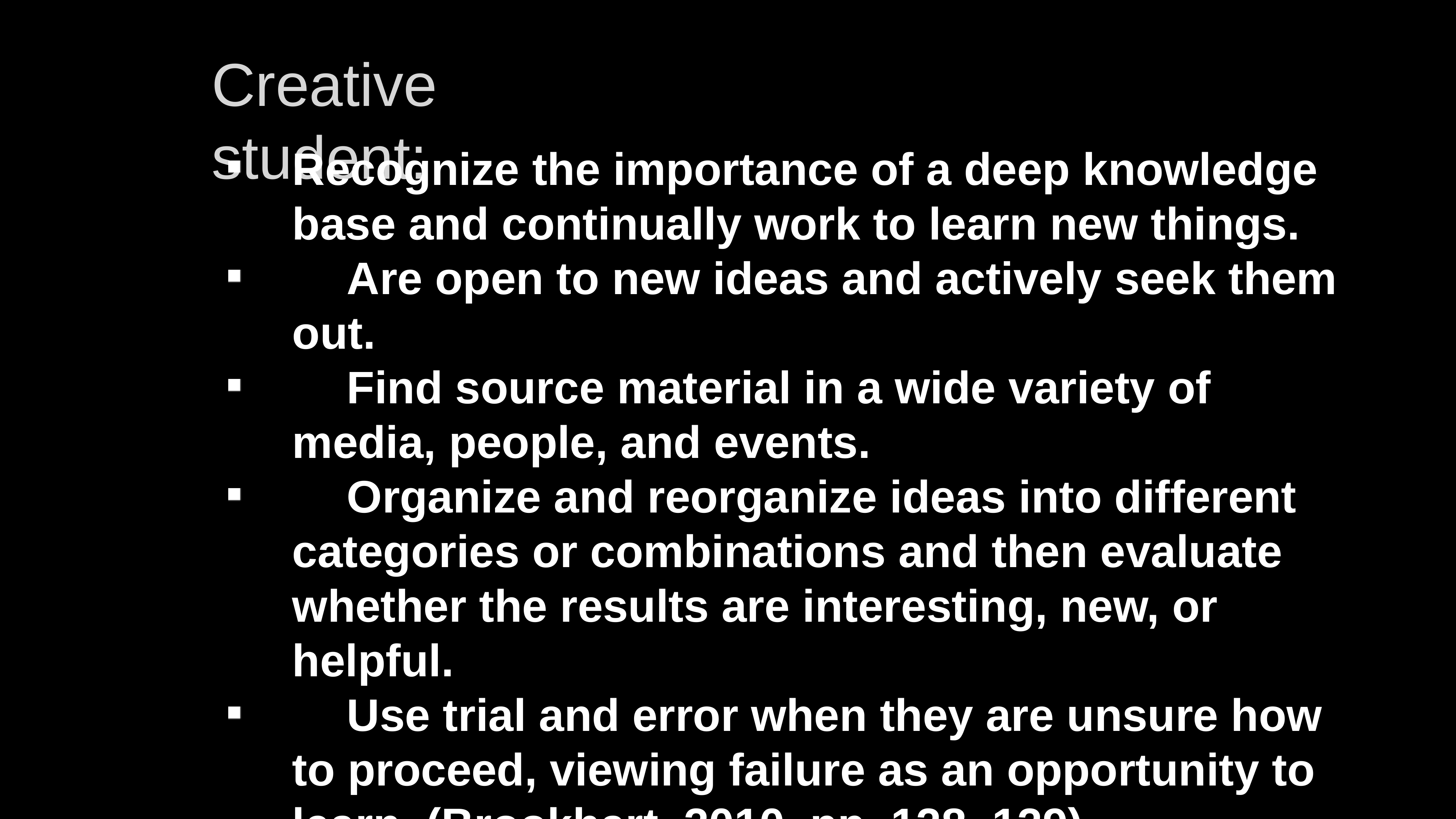

Creative student:
Recognize the importance of a deep knowledge base and continually work to learn new things.
	Are open to new ideas and actively seek them out.
	Find source material in a wide variety of media, people, and events.
	Organize and reorganize ideas into different categories or combinations and then evaluate whether the results are interesting, new, or helpful.
	Use trial and error when they are unsure how to proceed, viewing failure as an opportunity to learn. (Brookhart, 2010, pp. 128–129) …